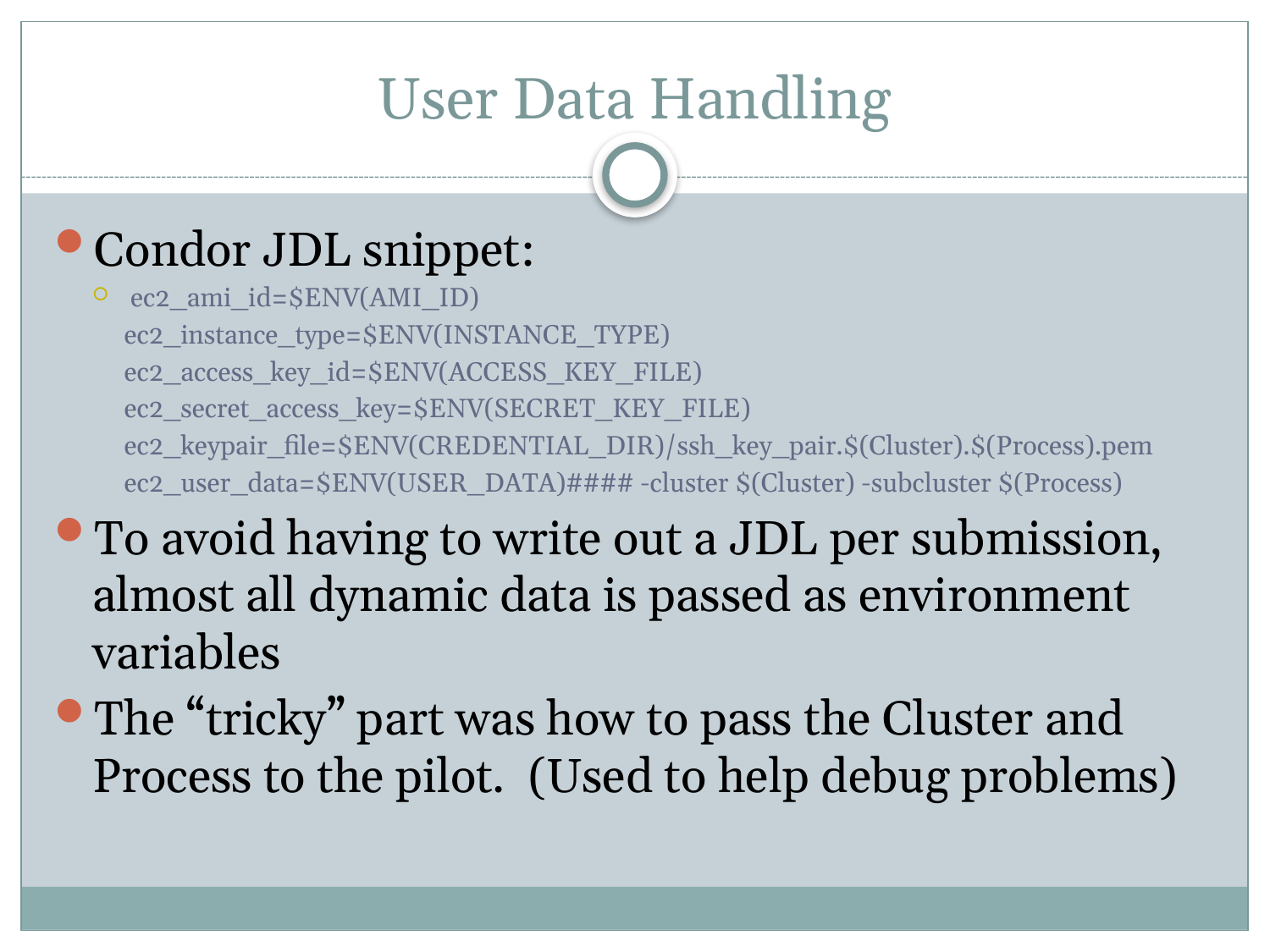

# User Data Handling
Condor JDL snippet:
ec2_ami_id=$ENV(AMI_ID)
     ec2_instance_type=$ENV(INSTANCE_TYPE)
     ec2_access_key_id=$ENV(ACCESS_KEY_FILE)
     ec2_secret_access_key=$ENV(SECRET_KEY_FILE)
     ec2_keypair_file=$ENV(CREDENTIAL_DIR)/ssh_key_pair.$(Cluster).$(Process).pem
     ec2_user_data=$ENV(USER_DATA)#### -cluster $(Cluster) -subcluster $(Process)
To avoid having to write out a JDL per submission, almost all dynamic data is passed as environment variables
The “tricky” part was how to pass the Cluster and Process to the pilot.  (Used to help debug problems)